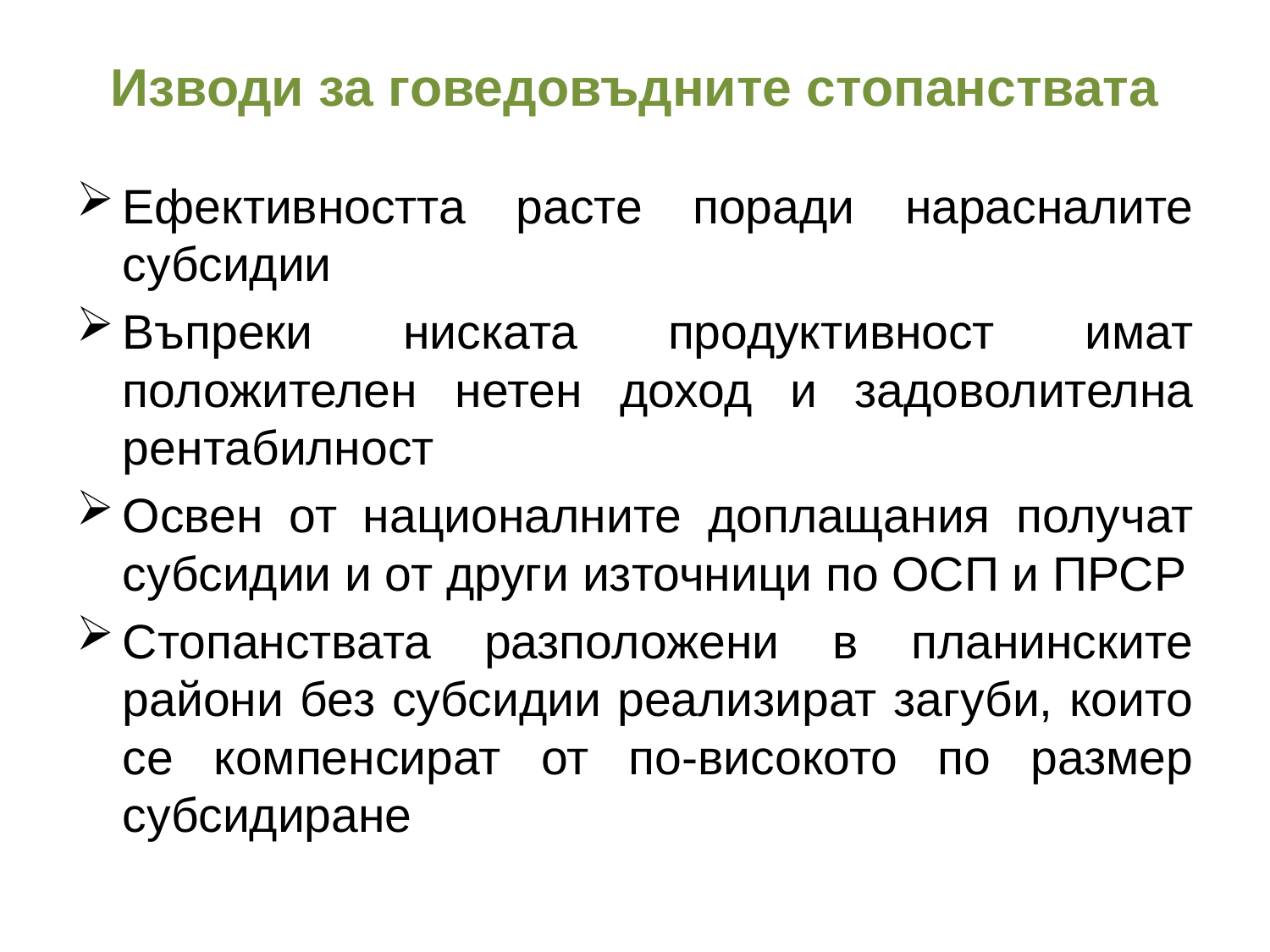

# Изводи за говедовъдните стопанствата
Ефективността расте поради нарасналите субсидии
Въпреки ниската продуктивност имат положителен нетен доход и задоволителна рентабилност
Освен от националните доплащания получат субсидии и от други източници по ОСП и ПРСР
Стопанствата разположени в планинските райони без субсидии реализират загуби, които се компенсират от по-високото по размер субсидиране